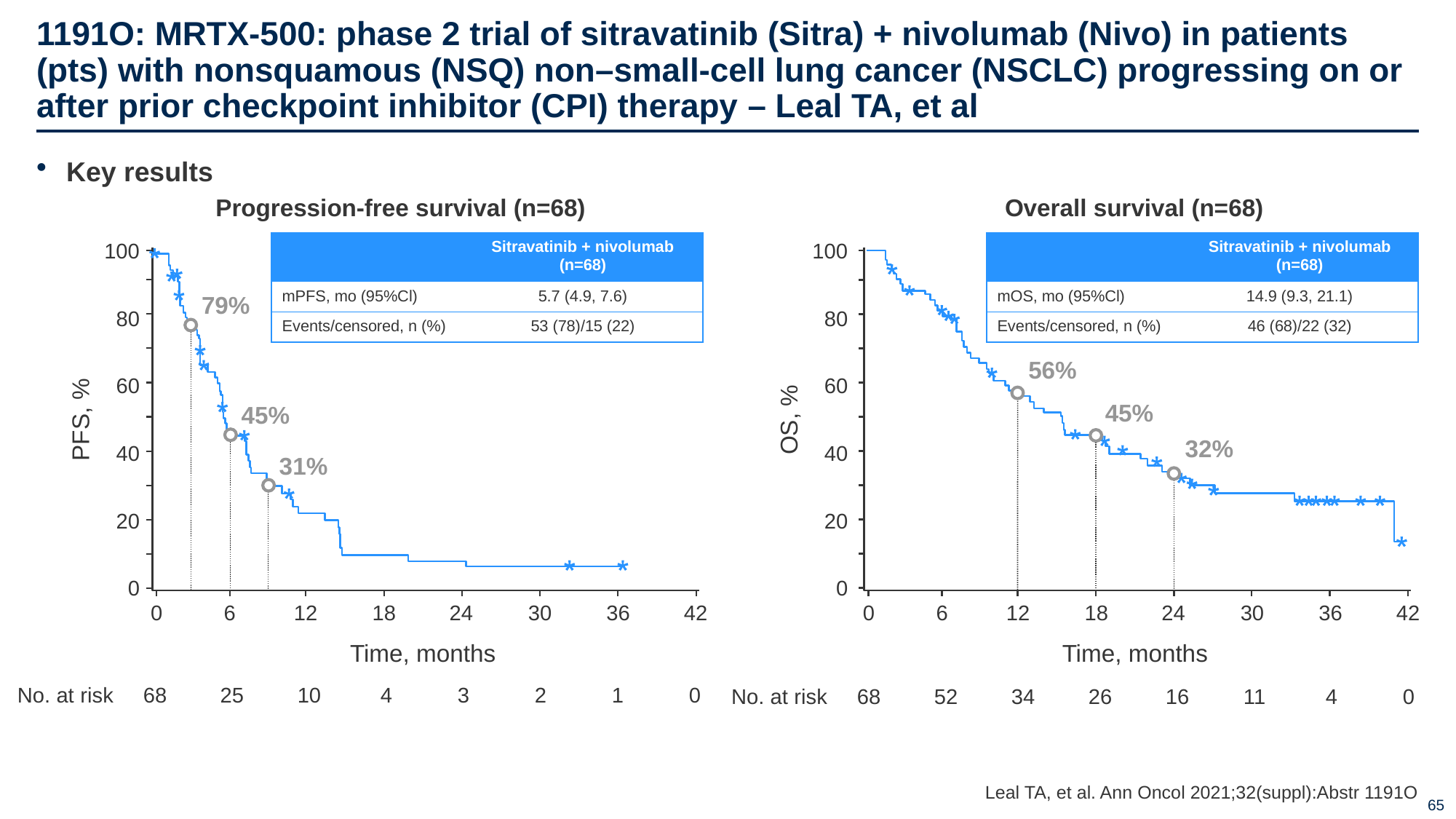

# 1191O: MRTX-500: phase 2 trial of sitravatinib (Sitra) + nivolumab (Nivo) in patients (pts) with nonsquamous (NSQ) non–small-cell lung cancer (NSCLC) progressing on or after prior checkpoint inhibitor (CPI) therapy – Leal TA, et al
Key results
Progression-free survival (n=68)
Overall survival (n=68)
100
100
|  | Sitravatinib + nivolumab (n=68) |
| --- | --- |
| mPFS, mo (95%Cl) | 5.7 (4.9, 7.6) |
| Events/censored, n (%) | 53 (78)/15 (22) |
|  | Sitravatinib + nivolumab (n=68) |
| --- | --- |
| mOS, mo (95%Cl) | 14.9 (9.3, 21.1) |
| Events/censored, n (%) | 46 (68)/22 (32) |

79%

80
80

56%
60
60

45%
45%
PFS, %
OS, %

32%

40
40

31%

20
20

0
0

0
6
12
18
24
30
36
42
0
6
12
18
24
30
36
42
Time, months
Time, months
| No. at risk | 68 | 25 | 10 | 4 | 3 | 2 | 1 | 0 |
| --- | --- | --- | --- | --- | --- | --- | --- | --- |
| No. at risk | 68 | 52 | 34 | 26 | 16 | 11 | 4 | 0 |
| --- | --- | --- | --- | --- | --- | --- | --- | --- |
Leal TA, et al. Ann Oncol 2021;32(suppl):Abstr 1191O